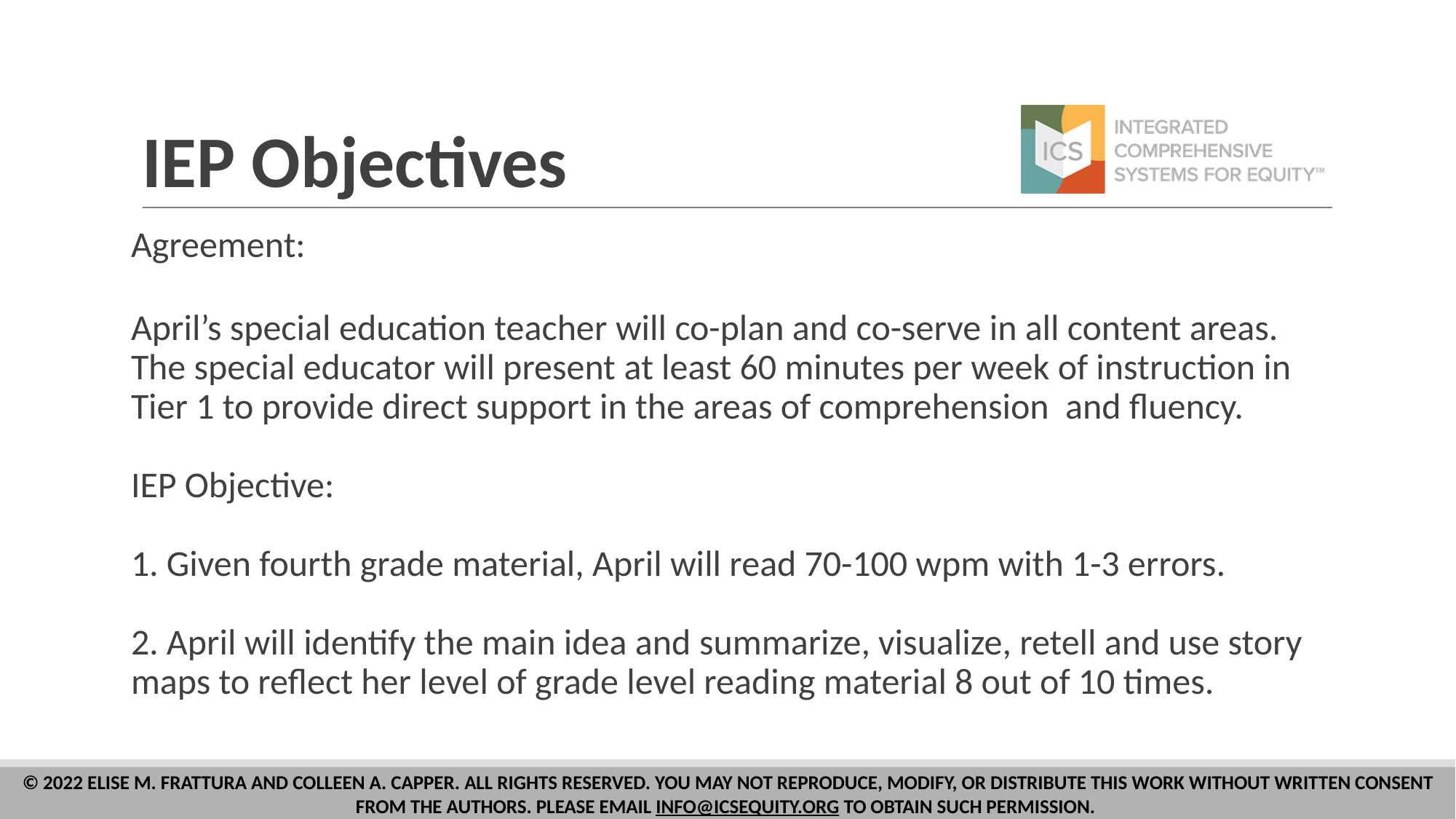

# IEP Objectives
Agreement:
April’s special education teacher will co-plan and co-serve in all content areas. The special educator will present at least 60 minutes per week of instruction in Tier 1 to provide direct support in the areas of comprehension  and fluency.

IEP Objective:

1. Given fourth grade material, April will read 70-100 wpm with 1-3 errors.

2. April will identify the main idea and summarize, visualize, retell and use story maps to reflect her level of grade level reading material 8 out of 10 times.